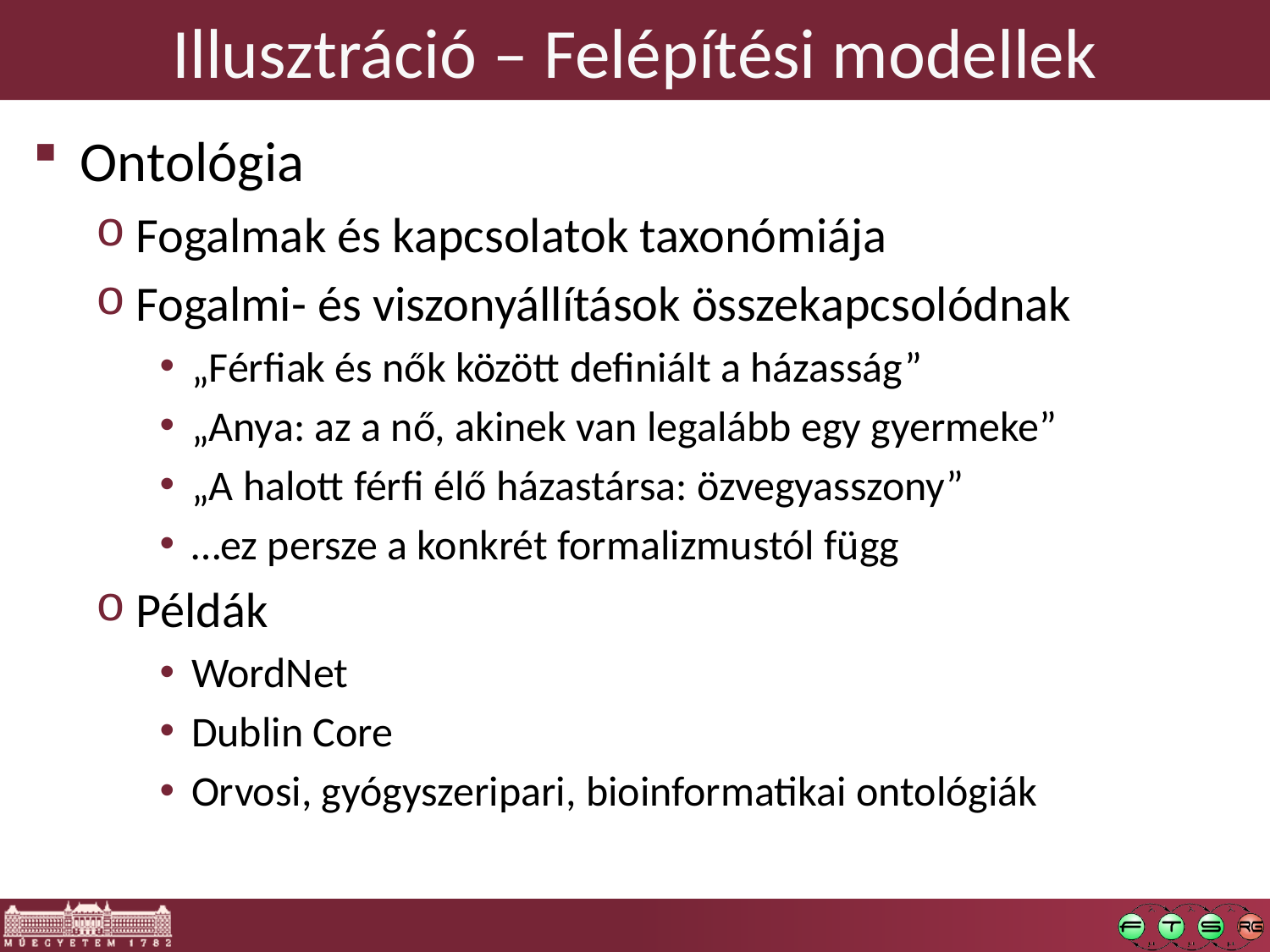

# Illusztráció – Felépítési modellek
Ontológia
Fogalmak és kapcsolatok taxonómiája
Fogalmi- és viszonyállítások összekapcsolódnak
„Férfiak és nők között definiált a házasság”
„Anya: az a nő, akinek van legalább egy gyermeke”
„A halott férfi élő házastársa: özvegyasszony”
…ez persze a konkrét formalizmustól függ
Példák
WordNet
Dublin Core
Orvosi, gyógyszeripari, bioinformatikai ontológiák